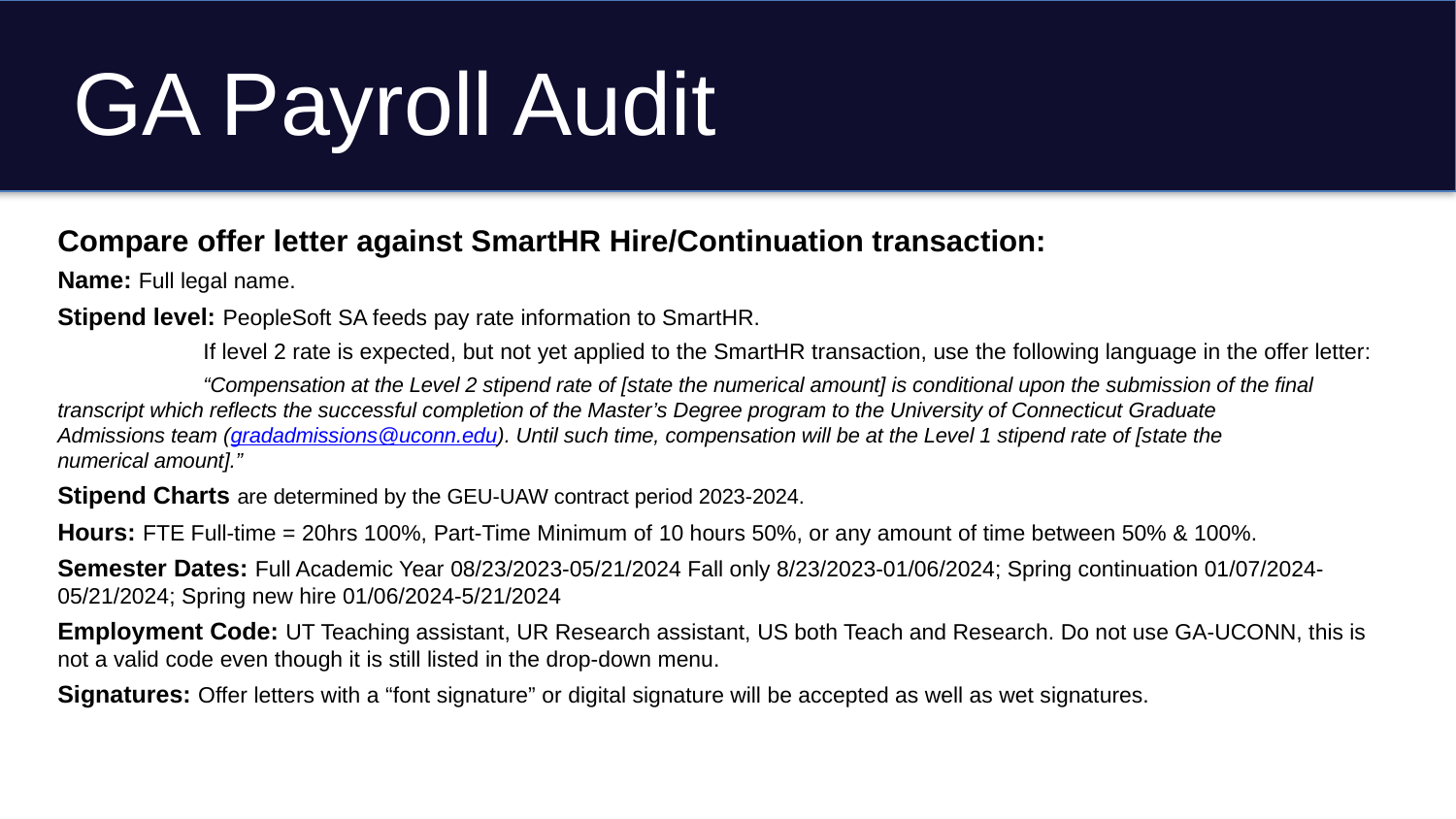

# GA Payroll Audit
Compare offer letter against SmartHR Hire/Continuation transaction:
Name: Full legal name.
Stipend level: PeopleSoft SA feeds pay rate information to SmartHR.
	If level 2 rate is expected, but not yet applied to the SmartHR transaction, use the following language in the offer letter:
	“Compensation at the Level 2 stipend rate of [state the numerical amount] is conditional upon the submission of the final 	transcript which reflects the successful completion of the Master’s Degree program to the University of Connecticut Graduate 	Admissions team (gradadmissions@uconn.edu). Until such time, compensation will be at the Level 1 stipend rate of [state the 	numerical amount].”
Stipend Charts are determined by the GEU-UAW contract period 2023-2024.
Hours: FTE Full-time = 20hrs 100%, Part-Time Minimum of 10 hours 50%, or any amount of time between 50% & 100%.
Semester Dates: Full Academic Year 08/23/2023-05/21/2024 Fall only 8/23/2023-01/06/2024; Spring continuation 01/07/2024-05/21/2024; Spring new hire 01/06/2024-5/21/2024
Employment Code: UT Teaching assistant, UR Research assistant, US both Teach and Research. Do not use GA-UCONN, this is not a valid code even though it is still listed in the drop-down menu.
Signatures: Offer letters with a “font signature” or digital signature will be accepted as well as wet signatures.